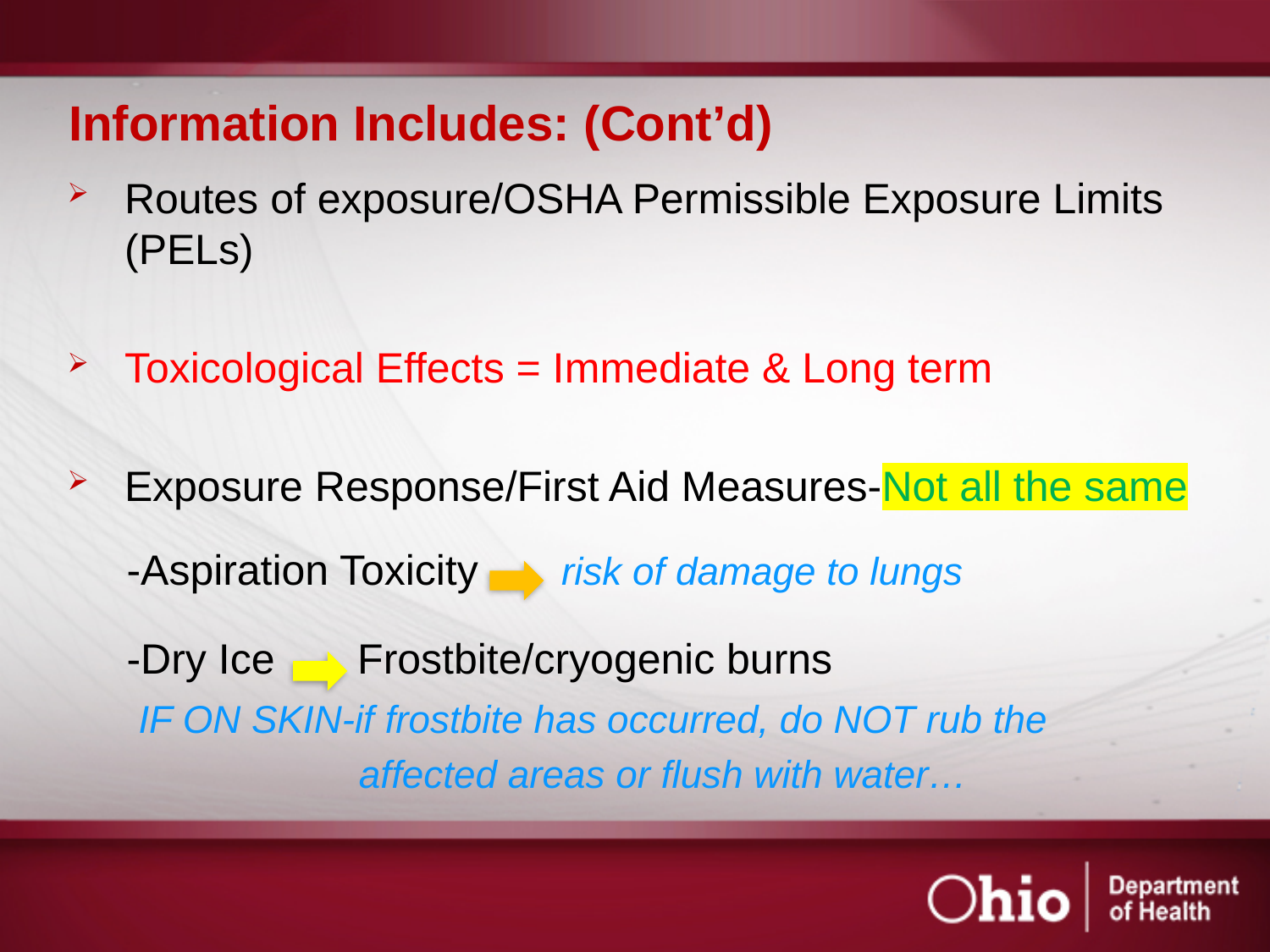

# Information Includes: (Cont’d)
Routes of exposure/OSHA Permissible Exposure Limits (PELs)

Toxicological Effects = Immediate & Long term

Exposure Response/First Aid Measures-Not all the same

     -Aspiration Toxicity       risk of damage to lungs

     -Dry Ice       Frostbite/cryogenic burns
      IF ON SKIN-if frostbite has occurred, do NOT rub the
                           affected areas or flush with water…